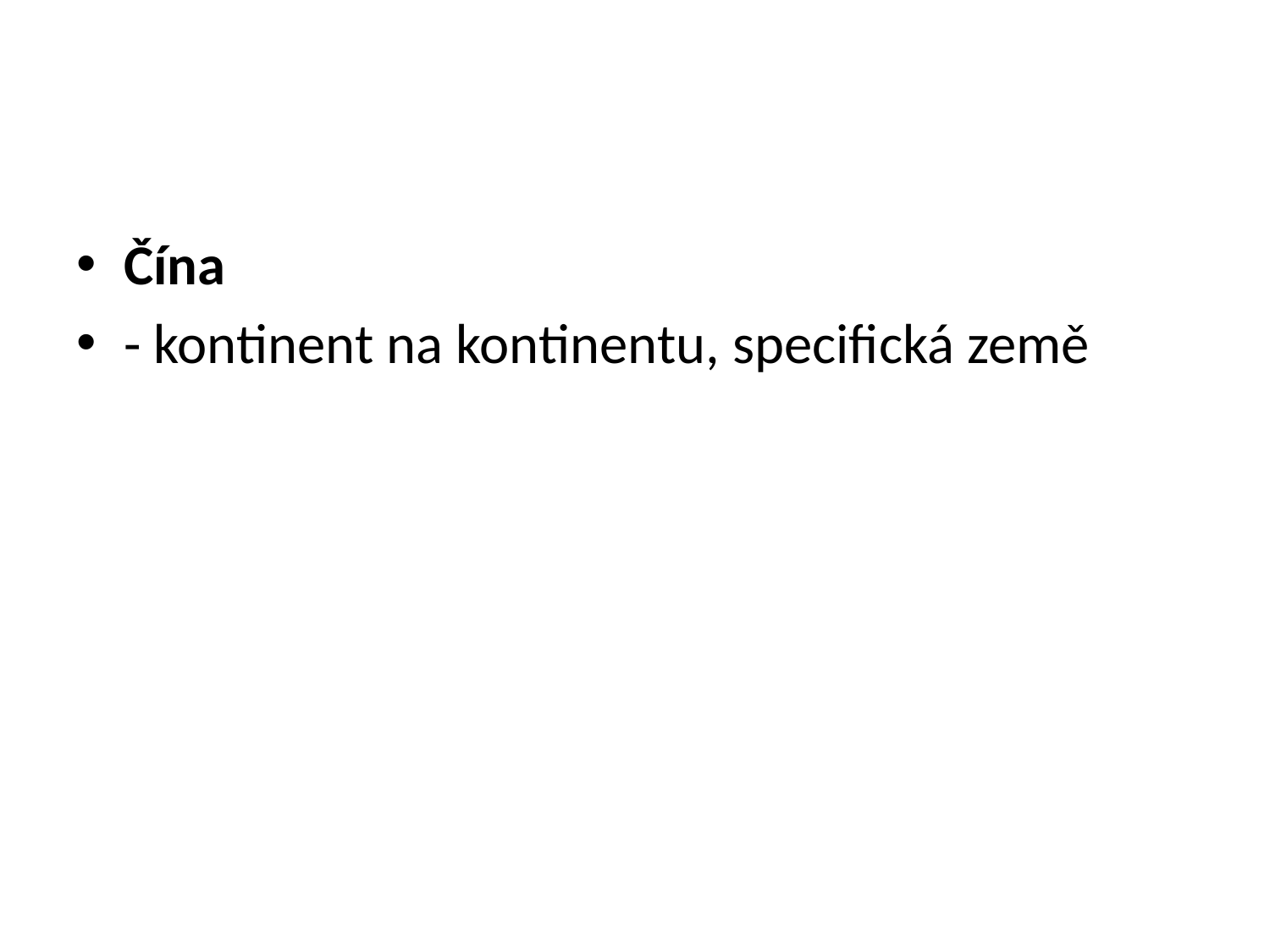

#
Čína
- kontinent na kontinentu, specifická země